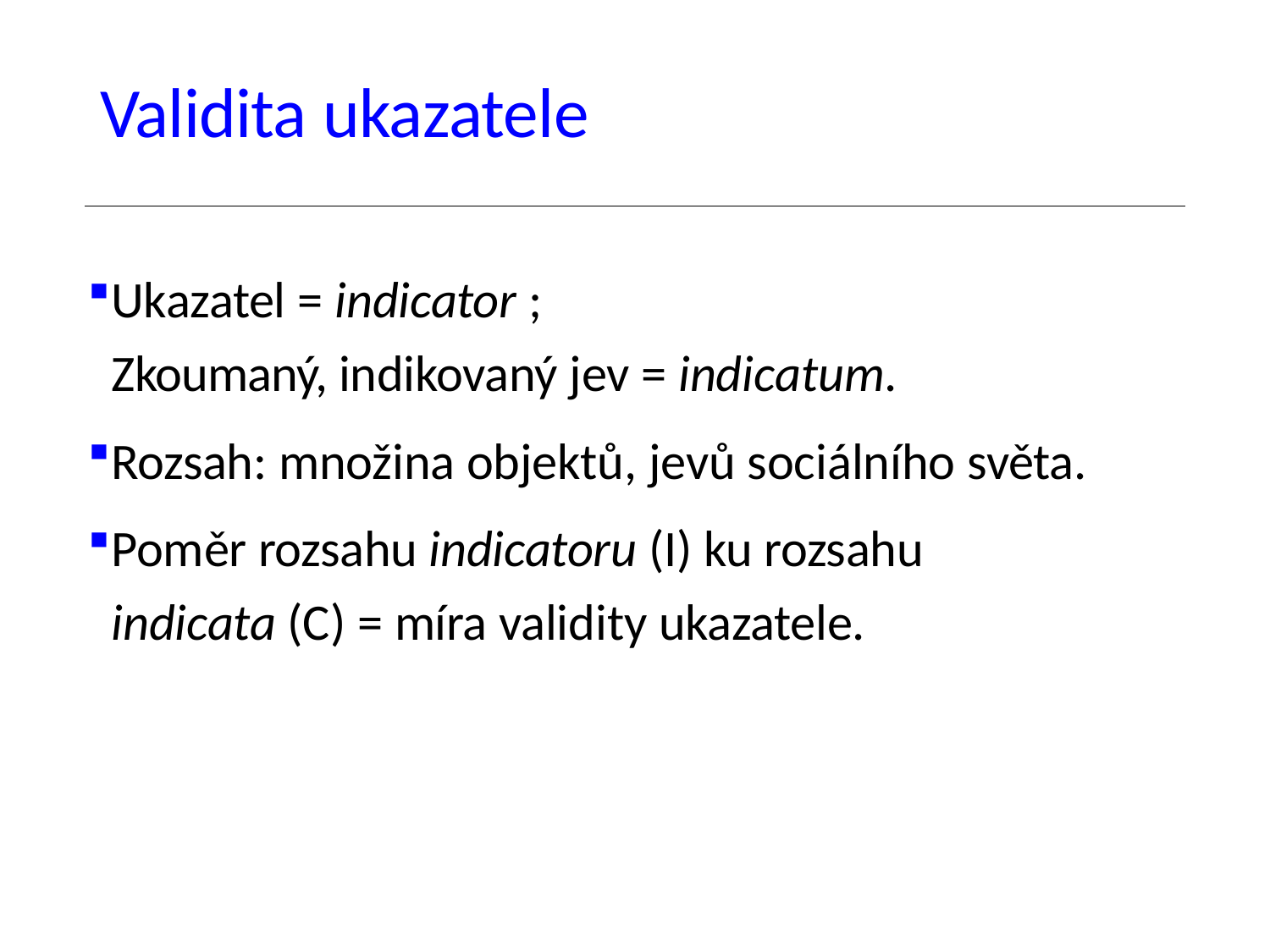

# Validita ukazatele
Ukazatel = indicator ;
Zkoumaný, indikovaný jev = indicatum.
Rozsah: množina objektů, jevů sociálního světa.
Poměr rozsahu indicatoru (I) ku rozsahu
indicata (C) = míra validity ukazatele.